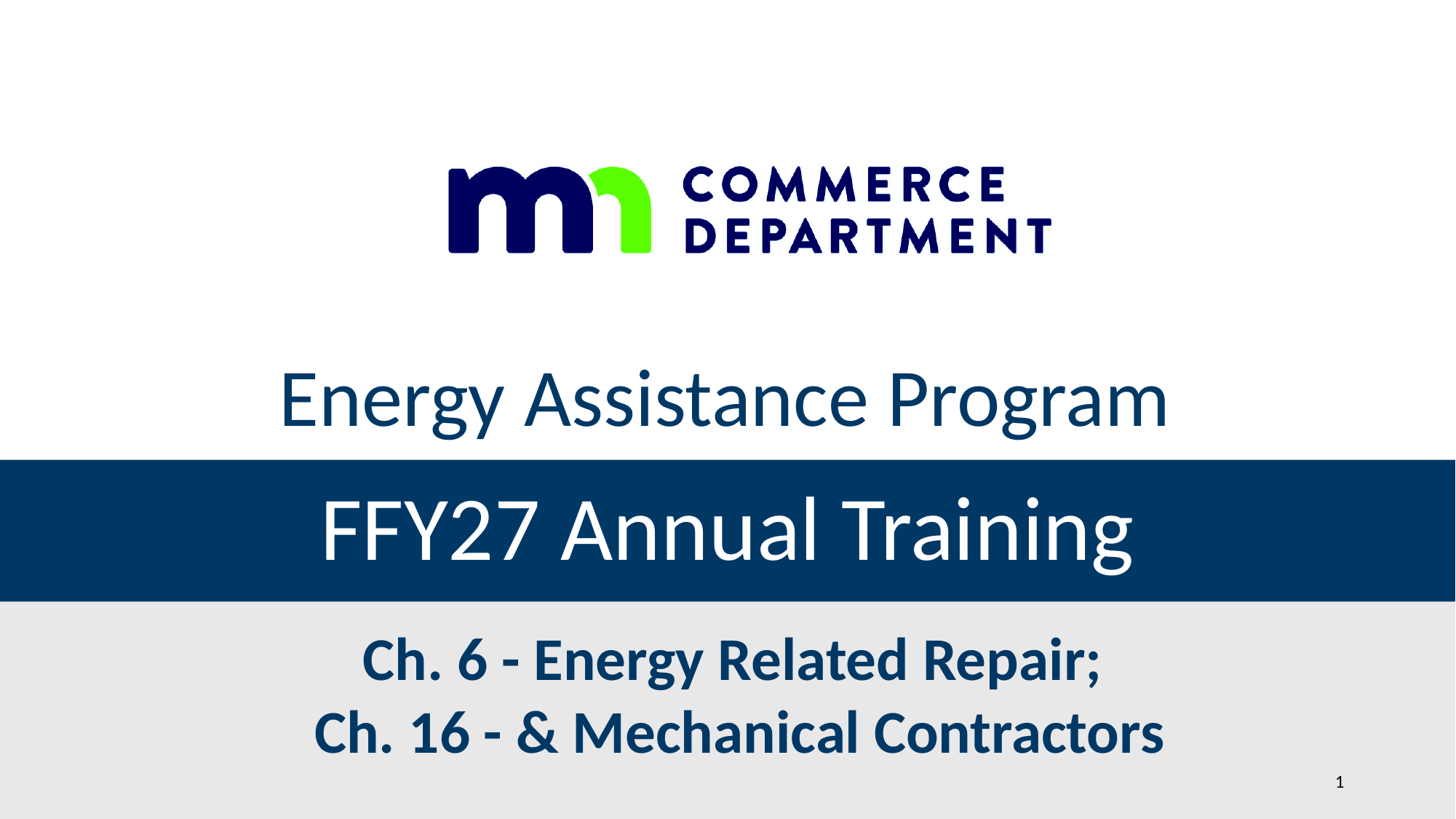

Energy Assistance Program
# FFY27 Annual Training
Ch. 6 - Energy Related Repair;
Ch. 16 - & Mechanical Contractors
1